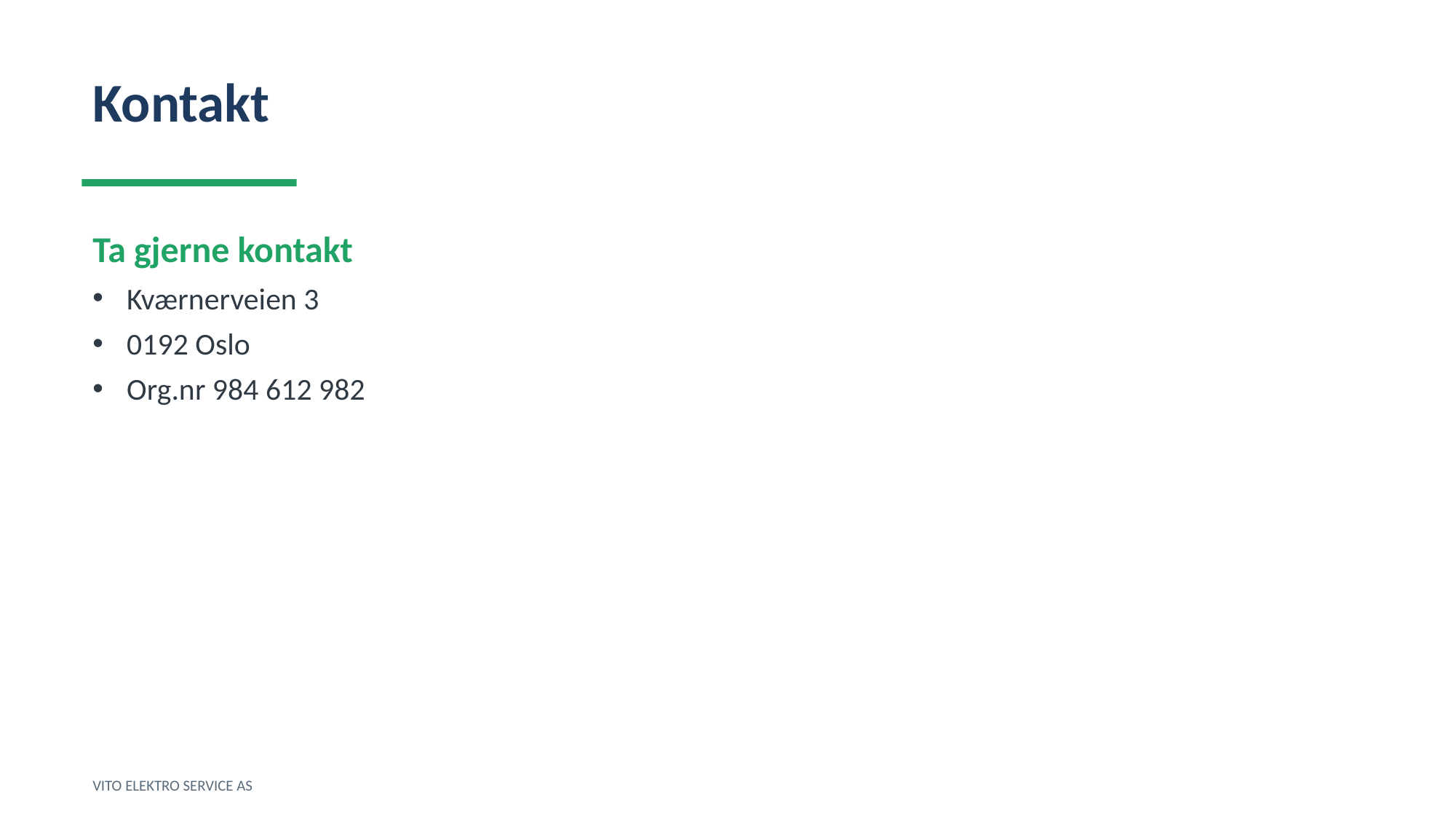

Kontakt

Ta gjerne kontakt
Kværnerveien 3
0192 Oslo
Org.nr 984 612 982
VITO ELEKTRO SERVICE AS